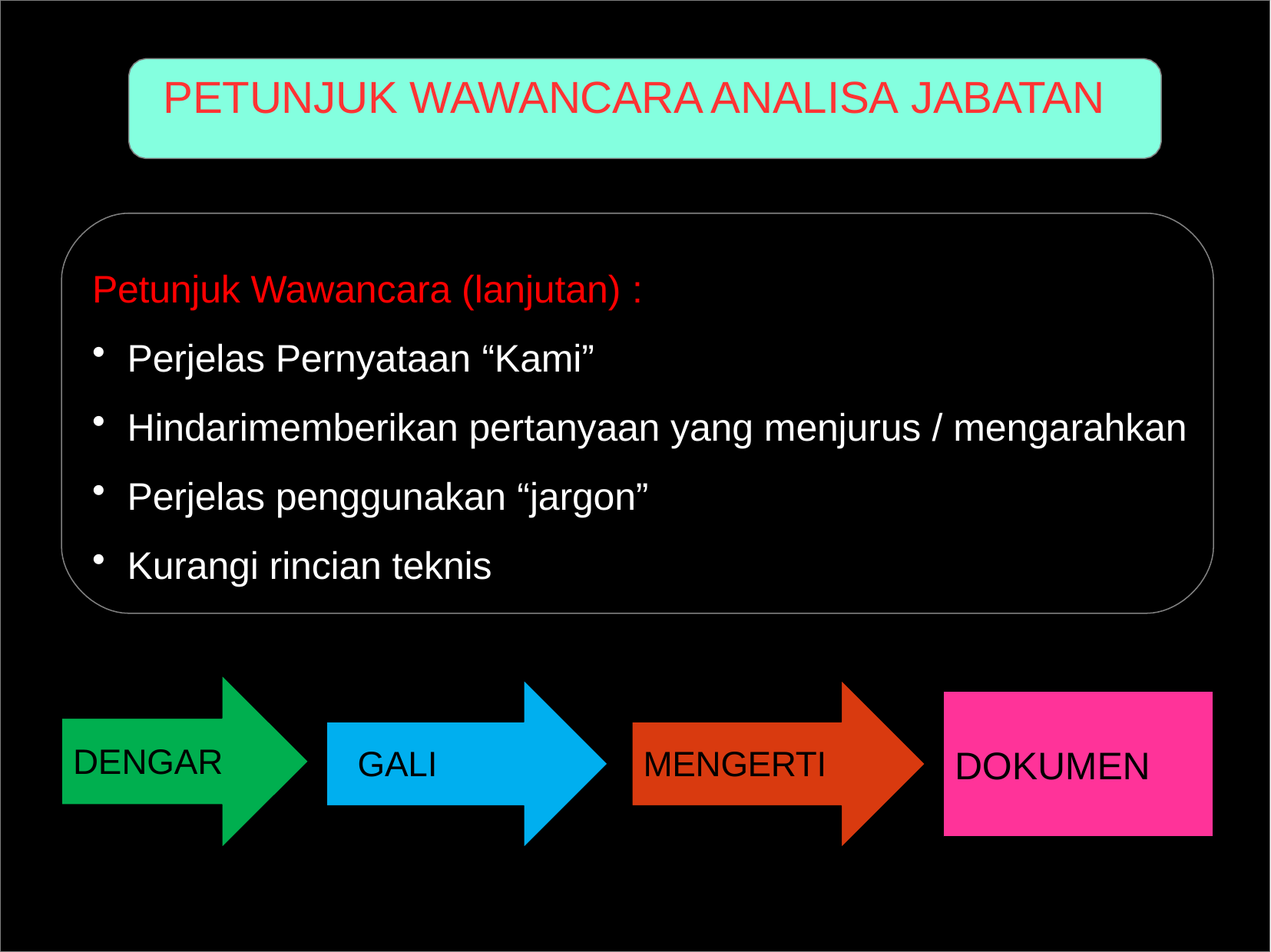

# PETUNJUK WAWANCARA ANALISA JABATAN

Petunjuk Wawancara (lanjutan) :
Perjelas Pernyataan “Kami”
Hindarimemberikan pertanyaan yang menjurus / mengarahkan
Perjelas penggunakan “jargon”
Kurangi rincian teknis

DOKUMEN
DENGAR
GALI
MENGERTI